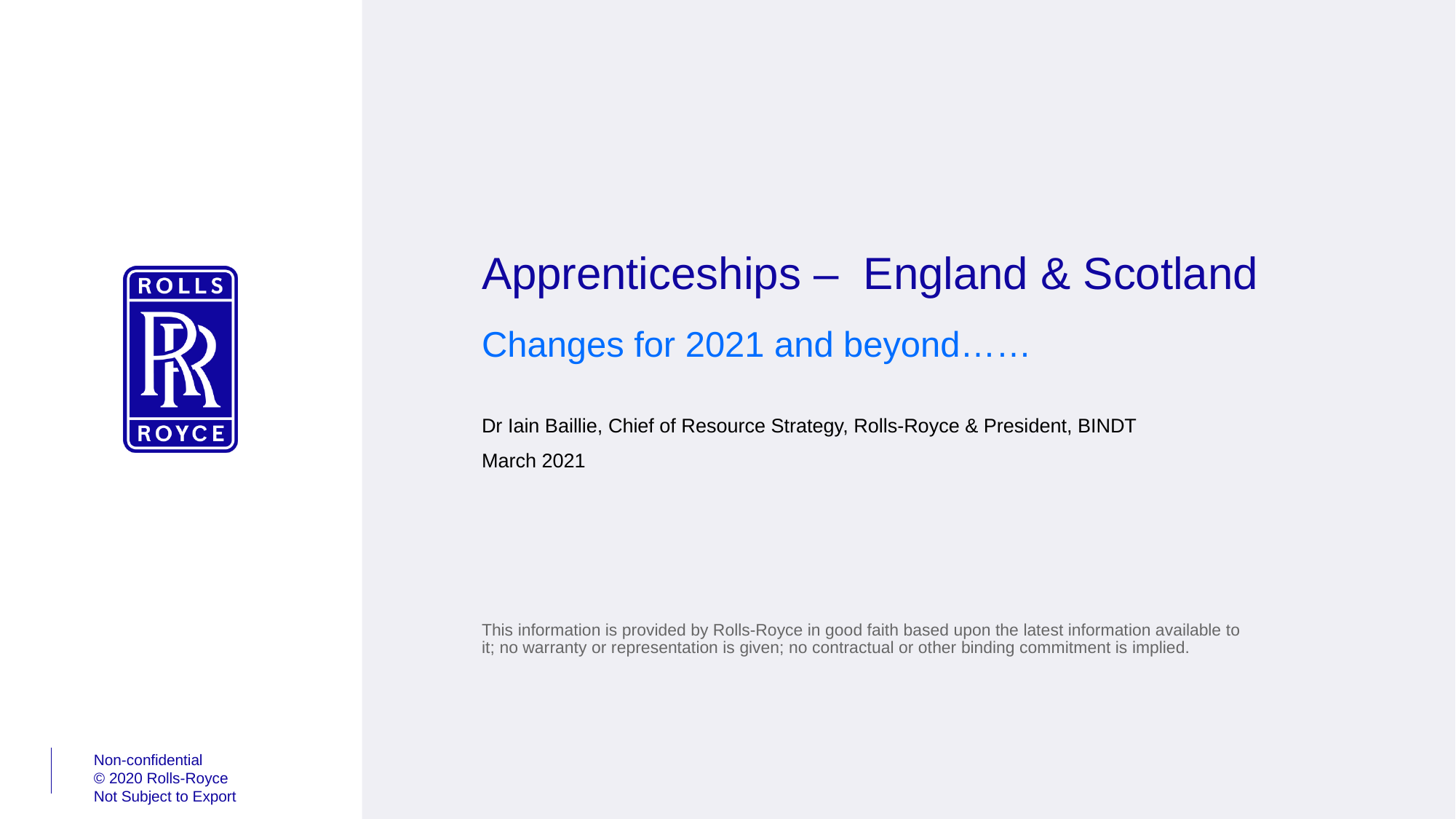

Apprenticeships –  England & Scotland
Changes for 2021 and beyond……
Dr Iain Baillie, Chief of Resource Strategy, Rolls-Royce & President, BINDT
March 2021

This information is provided by Rolls-Royce in good faith based upon the latest information available to it; no warranty or representation is given; no contractual or other binding commitment is implied.

Non-confidential
© 2020 Rolls-Royce
Not Subject to Export